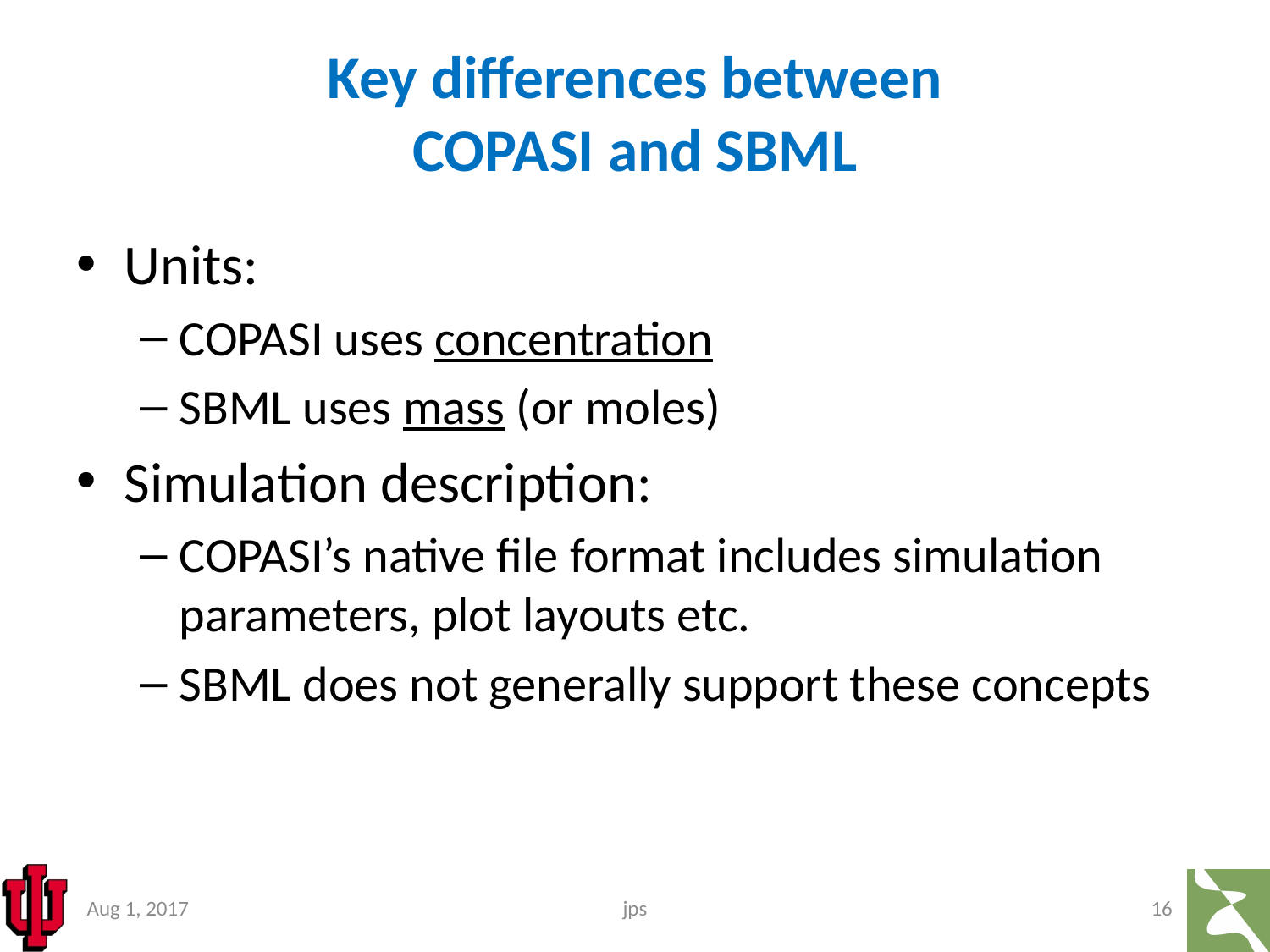

# Key differences between COPASI and SBML
Units:
COPASI uses concentration
SBML uses mass (or moles)
Simulation description:
COPASI’s native file format includes simulation parameters, plot layouts etc.
SBML does not generally support these concepts
Aug 1, 2017
jps
16